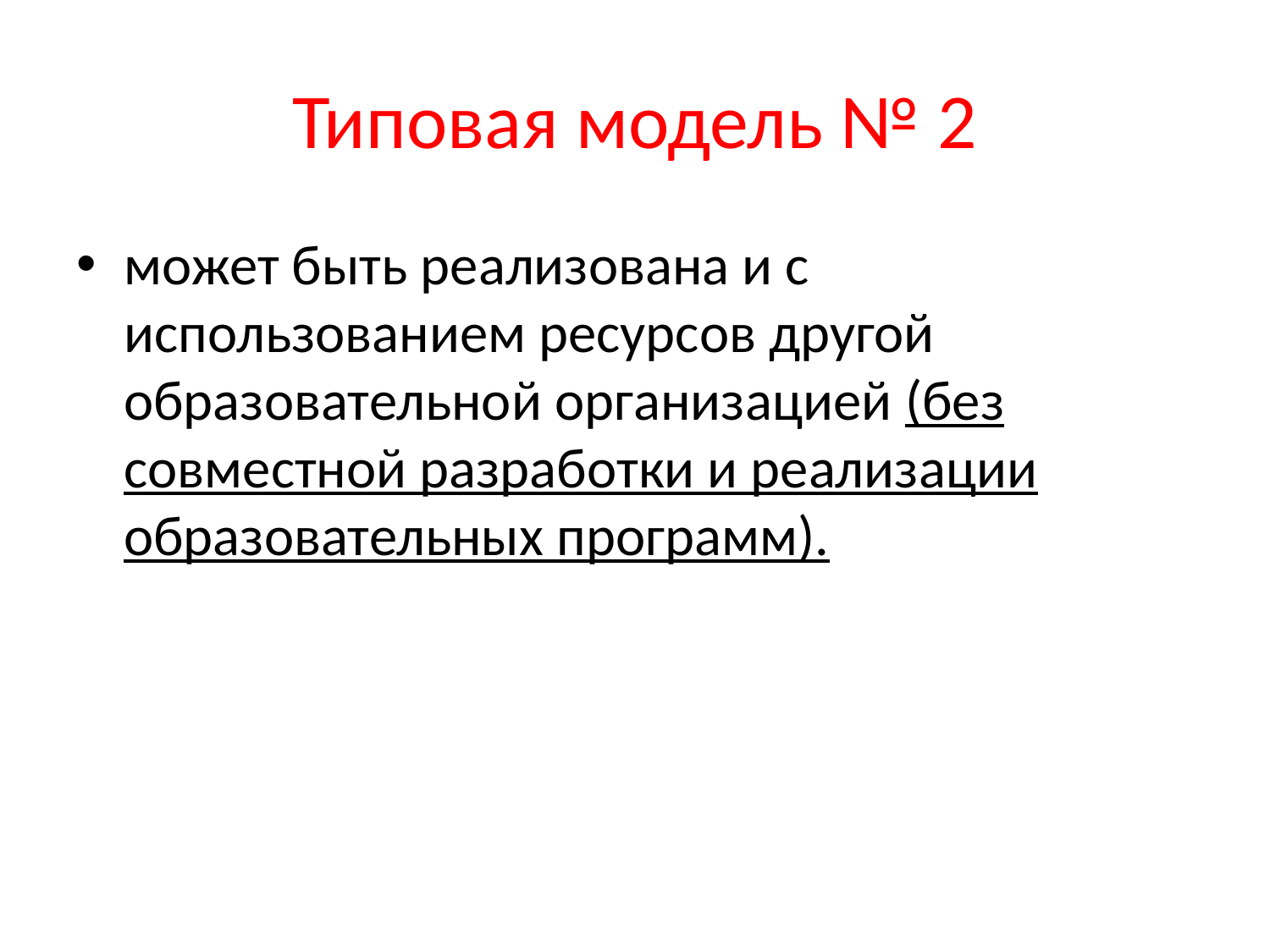

# Типовая модель № 2
может быть реализована и с использованием ресурсов другой образовательной организацией (без совместной разработки и реализации образовательных программ).